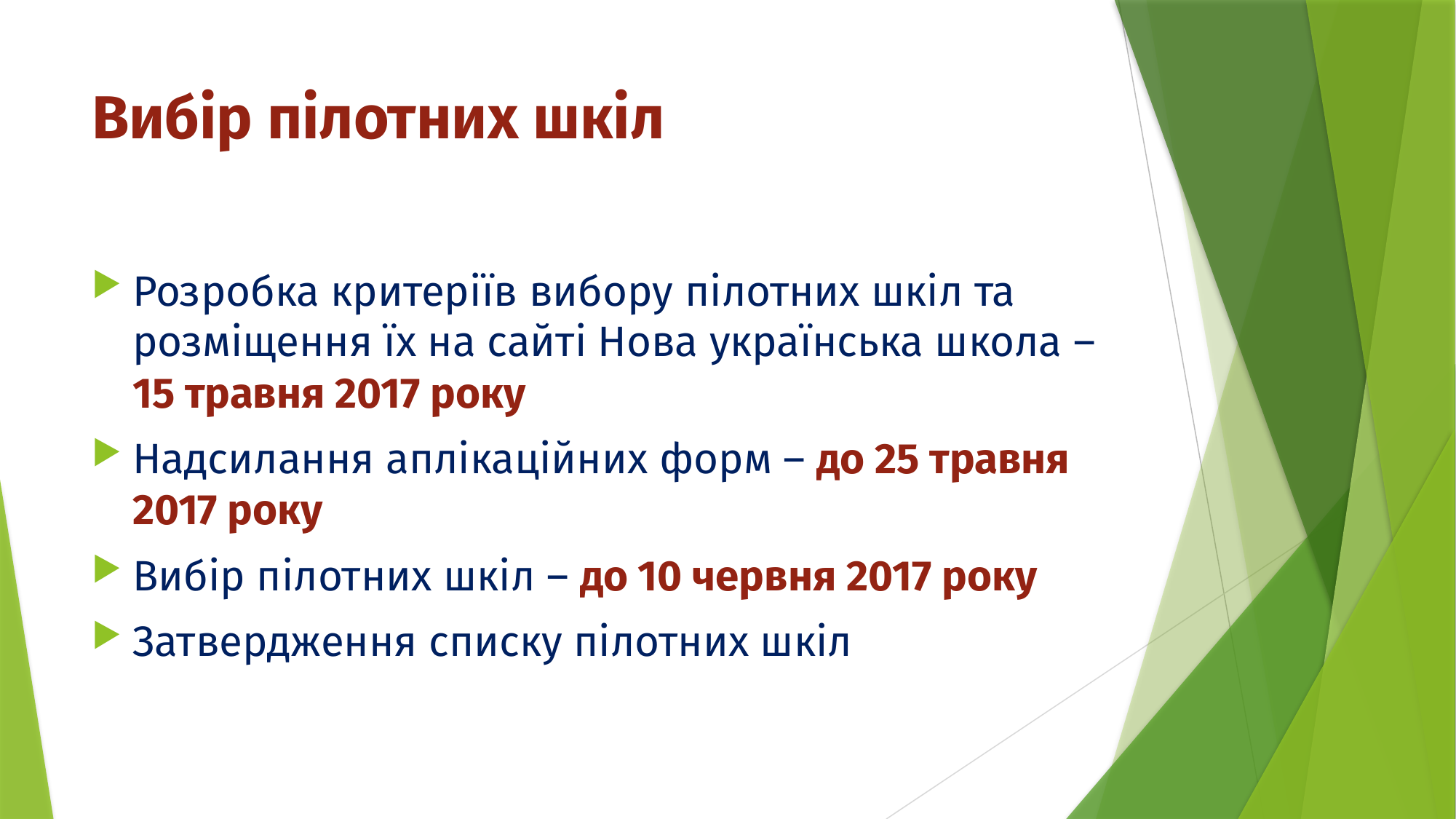

# Вибір пілотних шкіл
Розробка критеріїв вибору пілотних шкіл та розміщення їх на сайті Нова українська школа – 15 травня 2017 року
Надсилання аплікаційних форм – до 25 травня 2017 року
Вибір пілотних шкіл – до 10 червня 2017 року
Затвердження списку пілотних шкіл